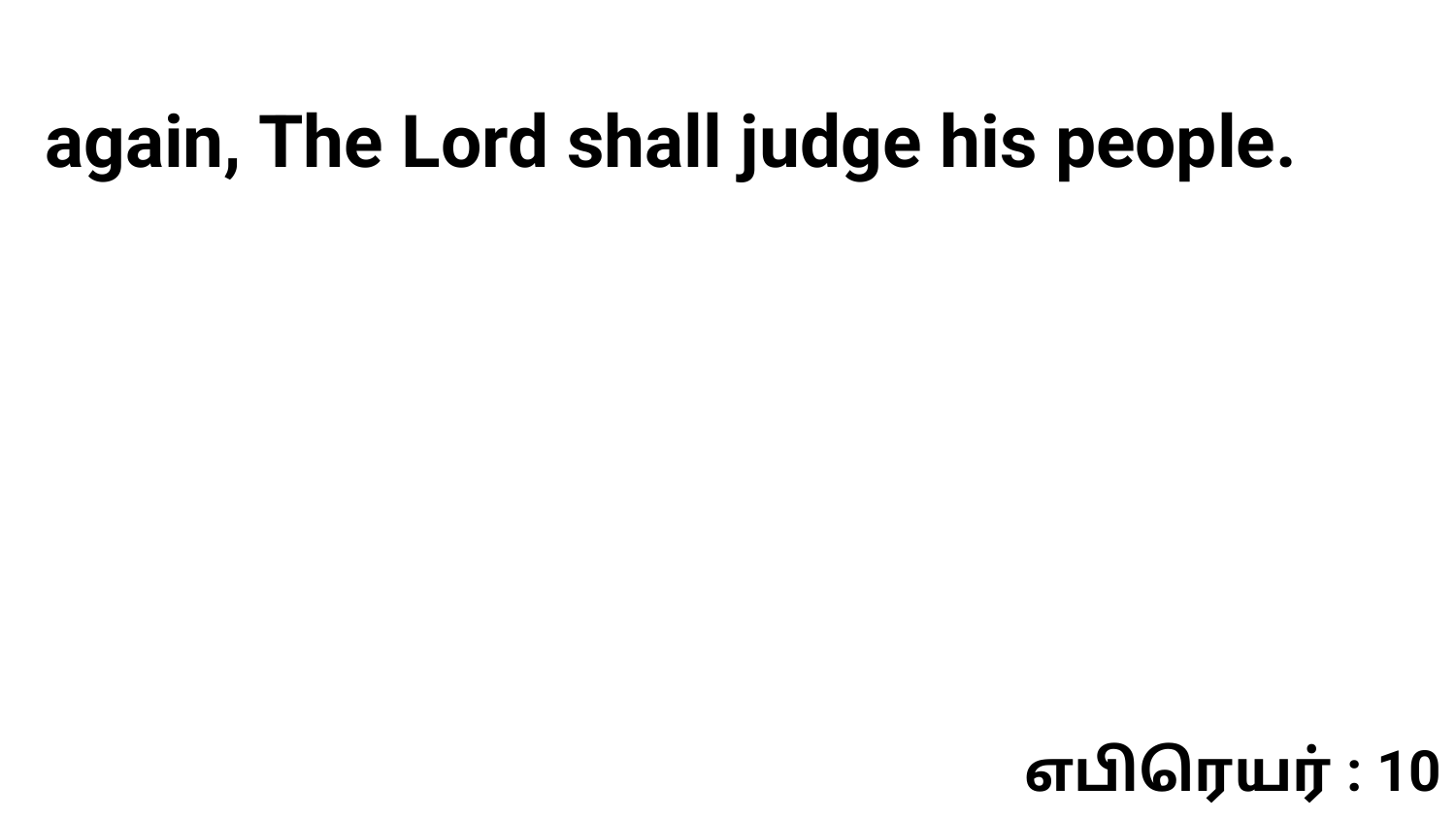

again, The Lord shall judge his people.
எபிரெயர் : 10